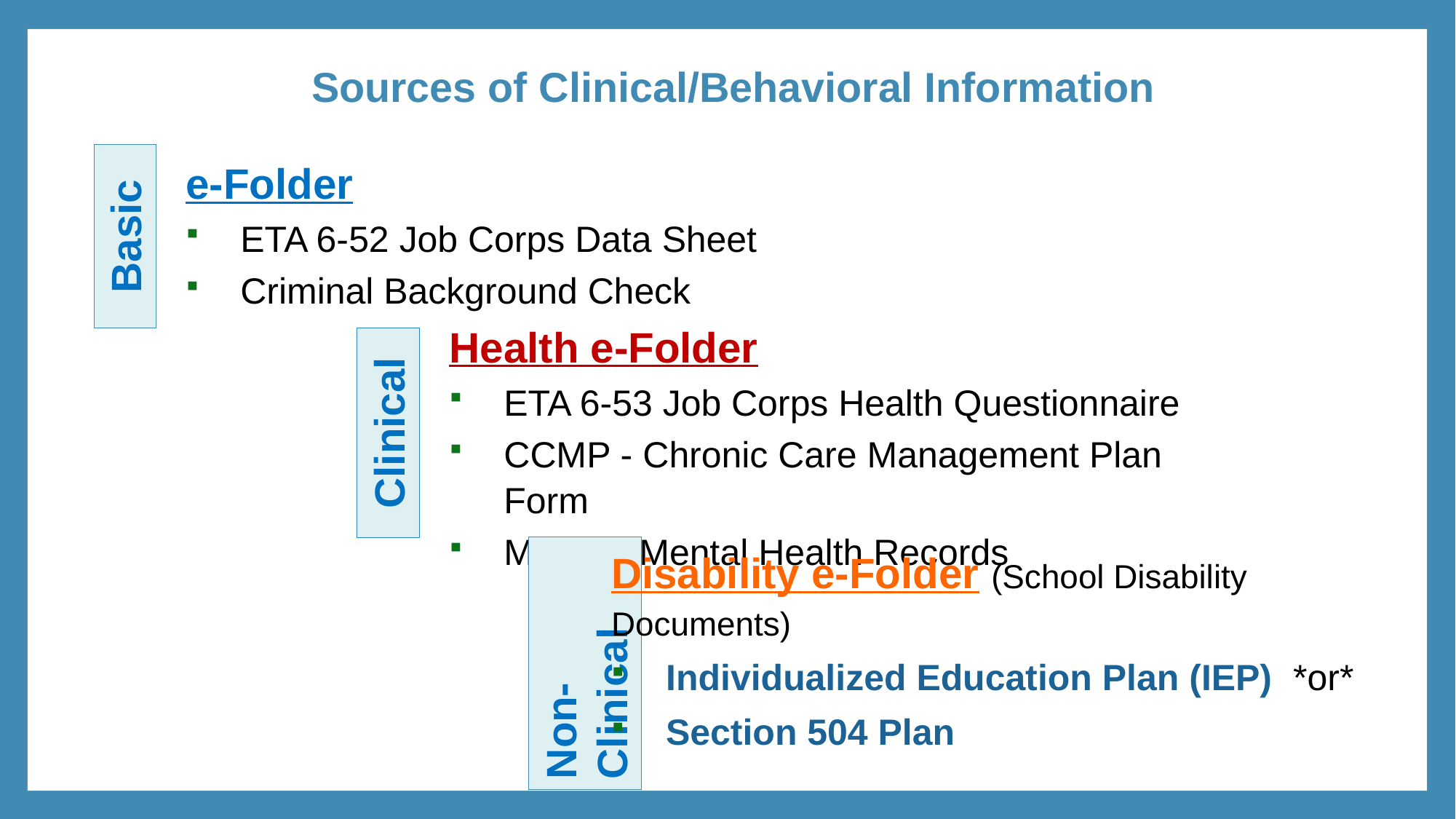

# Sources of Clinical/Behavioral Information
e-Folder
ETA 6-52 Job Corps Data Sheet
Criminal Background Check

Basic
Health e-Folder
ETA 6-53 Job Corps Health Questionnaire
CCMP - Chronic Care Management Plan Form
Medical/Mental Health Records

Clinical
Disability e-Folder (School Disability Documents)
Individualized Education Plan (IEP)  *or*
Section 504 Plan
Non-Clinical